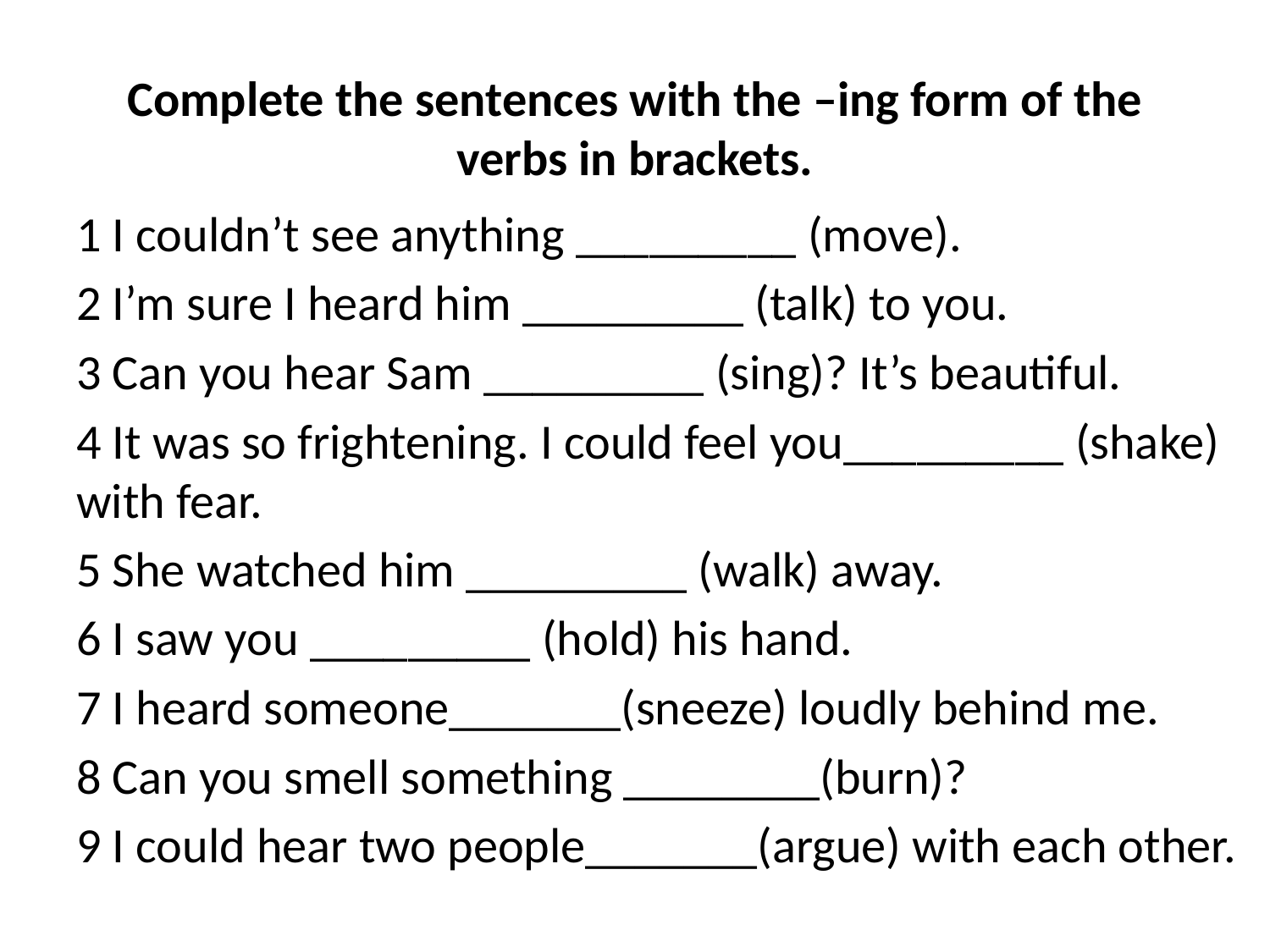

# Complete the sentences with the –ing form of the verbs in brackets.
1 I couldn’t see anything _________ (move).
2 I’m sure I heard him _________ (talk) to you.
3 Can you hear Sam _________ (sing)? It’s beautiful.
4 It was so frightening. I could feel you_________ (shake) with fear.
5 She watched him _________ (walk) away.
6 I saw you _________ (hold) his hand.
7 I heard someone_______(sneeze) loudly behind me.
8 Can you smell something ________(burn)?
9 I could hear two people_______(argue) with each other.